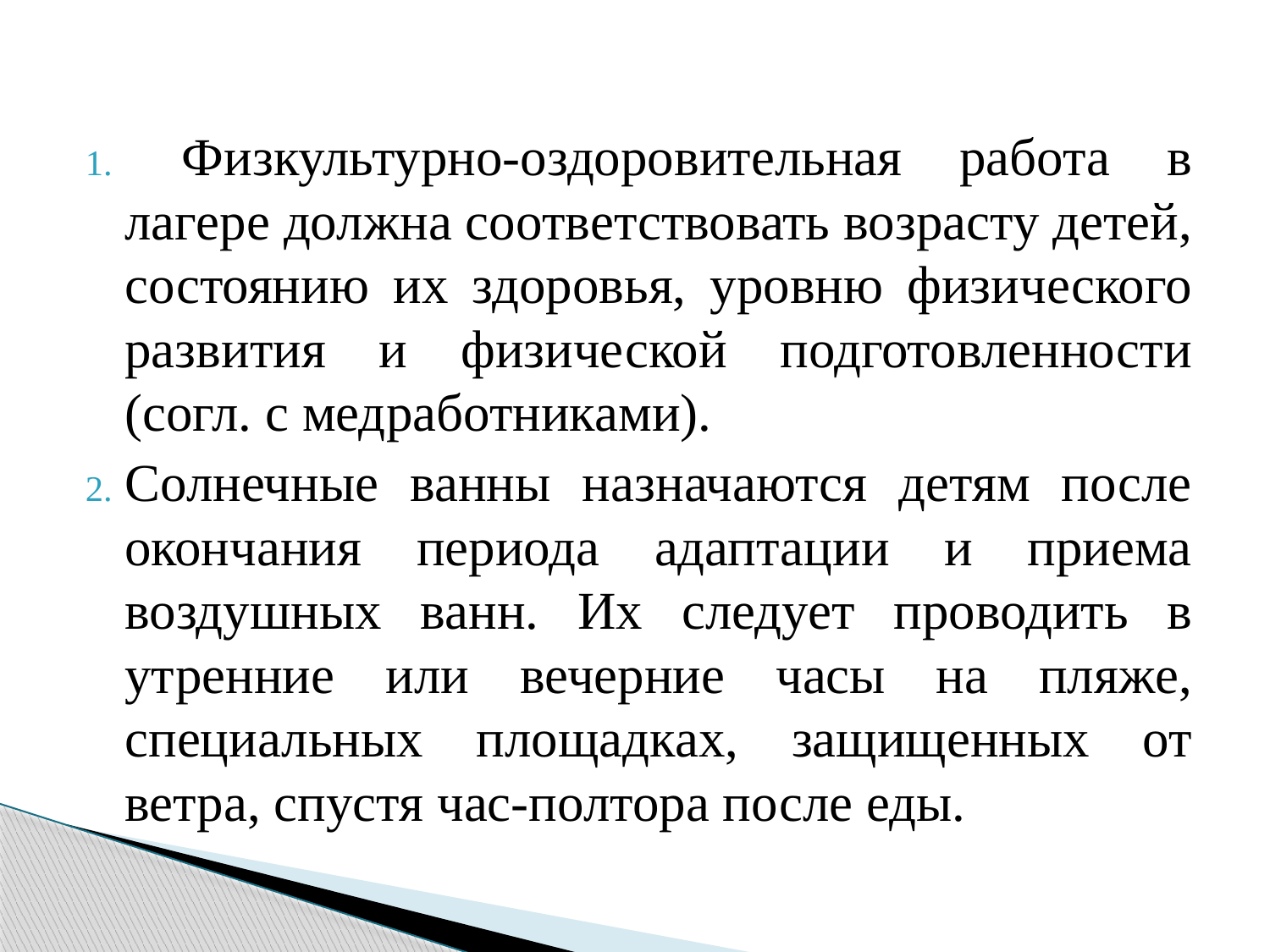

Физкультурно-оздоровительная работа в лагере должна соответствовать возрасту детей, состоянию их здоровья, уровню физического развития и физической подготовленности (согл. с медработниками).
Солнечные ванны назначаются детям после окончания периода адаптации и приема воздушных ванн. Их следует проводить в утренние или вечерние часы на пляже, специальных площадках, защищенных от ветра, спустя час-полтора после еды.